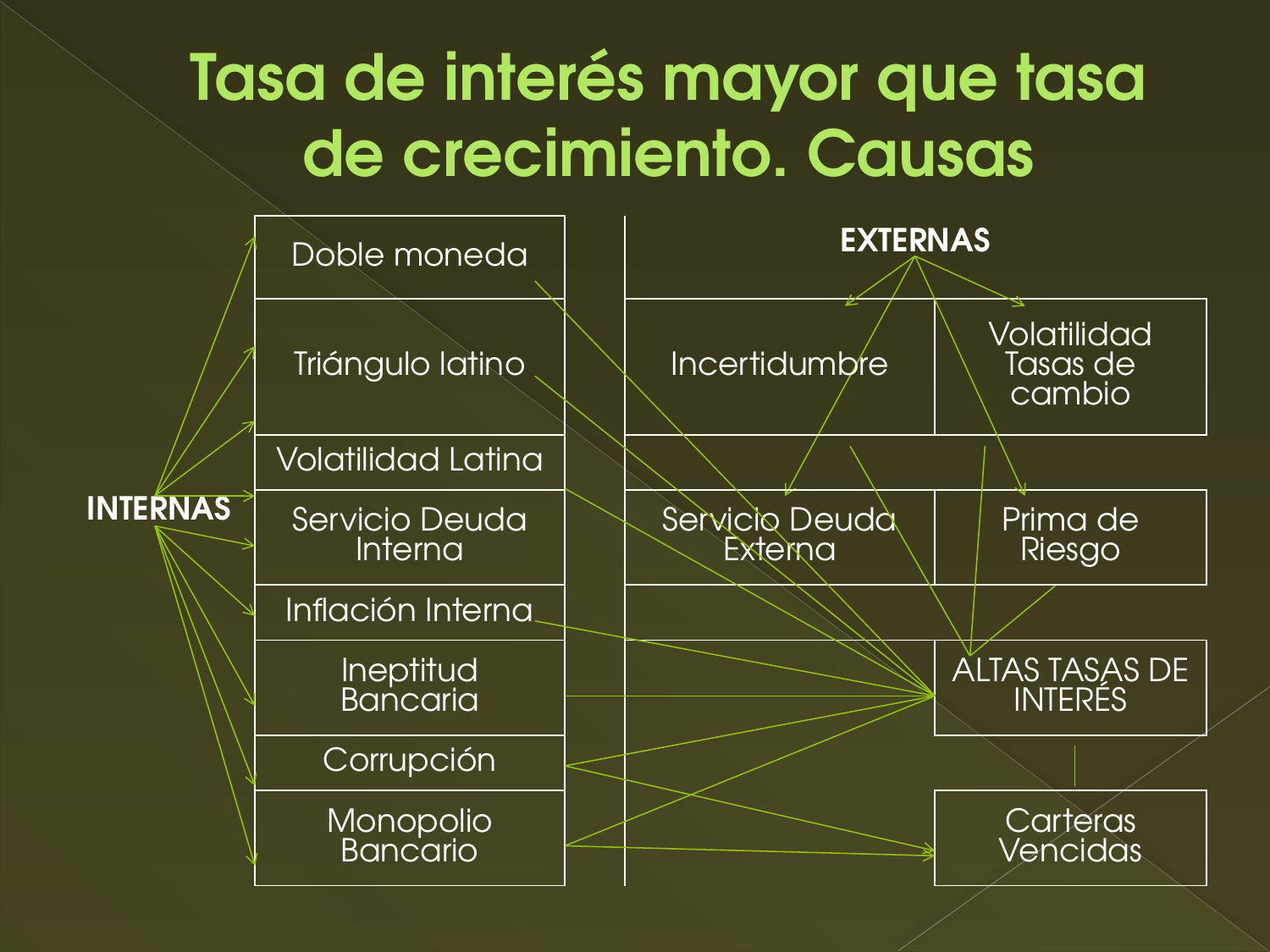

# Tasa de interés mayor que tasa de crecimiento. Causas
|  | Doble moneda |  | EXTERNAS |  |
| --- | --- | --- | --- | --- |
|  | Triángulo latino |  | Incertidumbre | Volatilidad Tasas de cambio |
|  | Volatilidad Latina |  |  |  |
| INTERNAS | Servicio Deuda Interna |  | Servicio Deuda Externa | Prima de Riesgo |
|  | Inflación Interna |  |  |  |
|  | Ineptitud Bancaria |  |  | ALTAS TASAS DE INTERÉS |
|  | Corrupción |  |  |  |
|  | Monopolio Bancario |  |  | Carteras Vencidas |